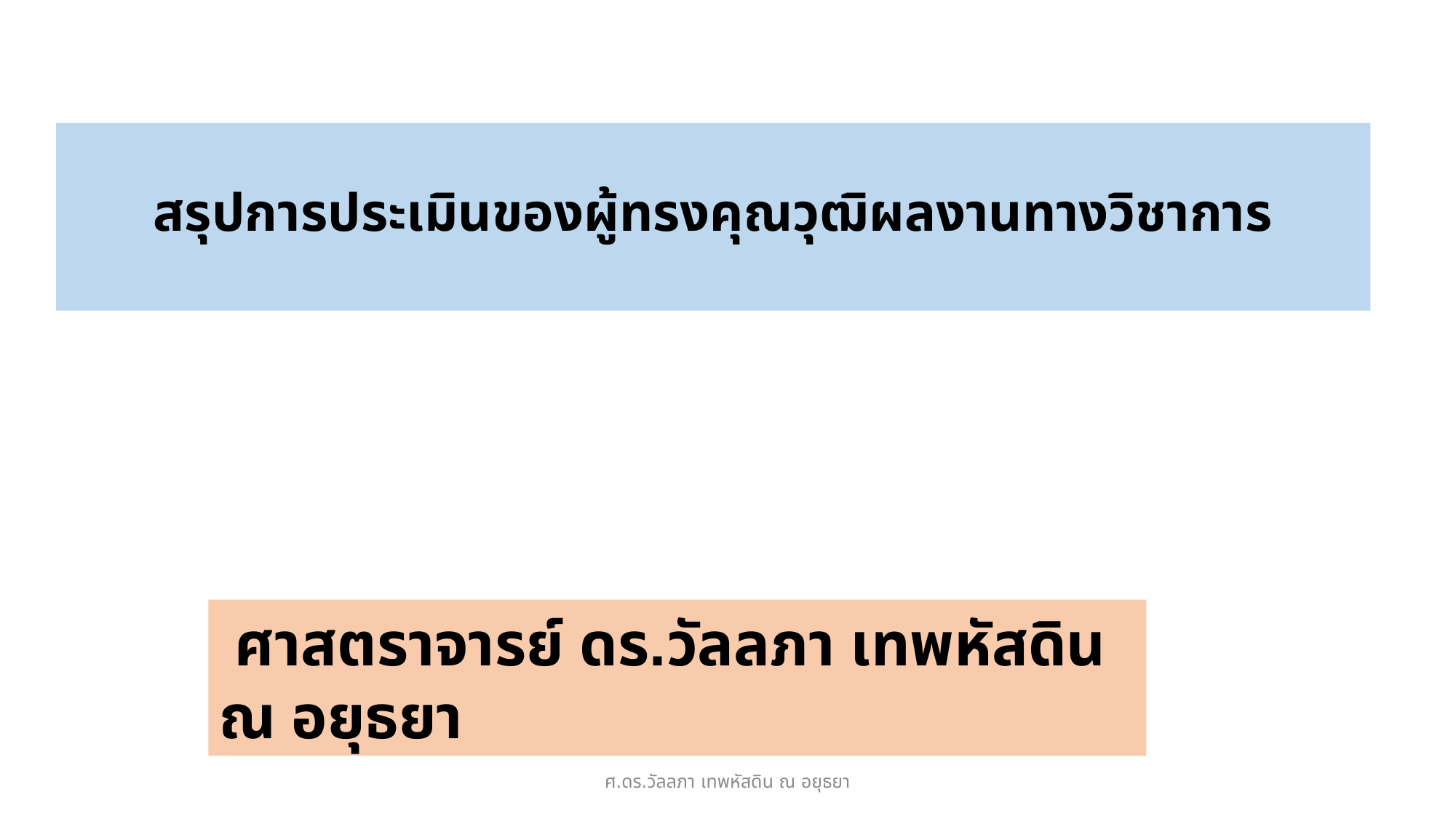

# สรุปการประเมินของผู้ทรงคุณวุฒิผลงานทางวิชาการ
 ศาสตราจารย์ ดร.วัลลภา เทพหัสดิน ณ อยุธยา
ศ.ดร.วัลลภา เทพหัสดิน ณ อยุธยา